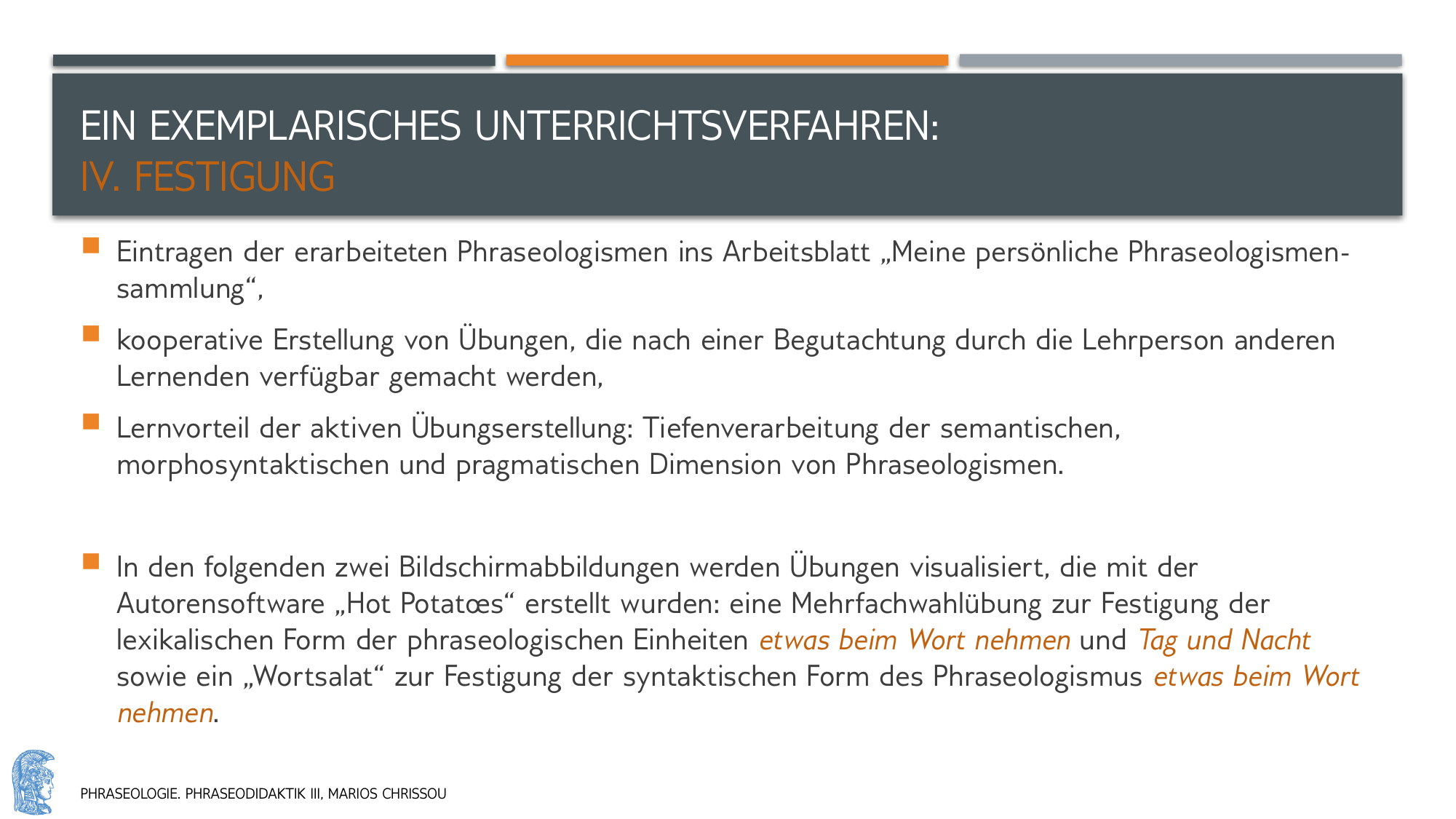

# ein exemplarisches unterrichtsverfahren: IV. festigung
Eintragen der erarbeiteten Phraseologismen ins Arbeitsblatt „Meine persönliche Phraseologismen-sammlung“,
kooperative Erstellung von Übungen, die nach einer Begutachtung durch die Lehrperson anderen Lernenden verfügbar gemacht werden,
Lernvorteil der aktiven Übungserstellung: Tiefenverarbeitung der semantischen, morphosyntaktischen und pragmatischen Dimension von Phraseologismen.

In den folgenden zwei Bildschirmabbildungen werden Übungen visualisiert, die mit der Autorensoftware „Hot Potatoes“ erstellt wurden: eine Mehrfachwahlübung zur Festigung der lexikalischen Form der phraseologischen Einheiten etwas beim Wort nehmen und Tag und Nacht sowie ein „Wortsalat“ zur Festigung der syntaktischen Form des Phraseologismus etwas beim Wort nehmen.